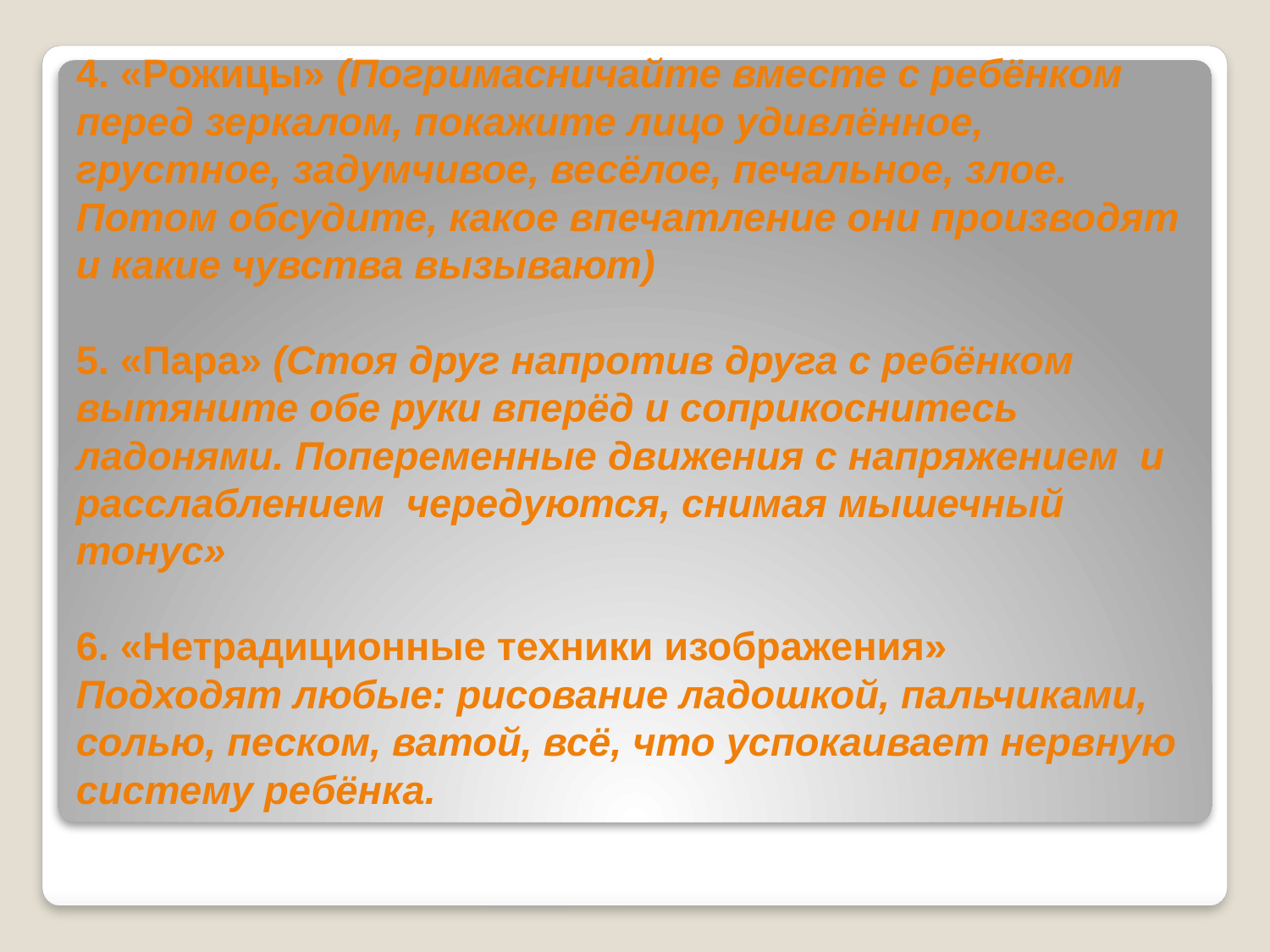

# 4. «Рожицы» (Погримасничайте вместе с ребёнком перед зеркалом, покажите лицо удивлённое, грустное, задумчивое, весёлое, печальное, злое. Потом обсудите, какое впечатление они производят и какие чувства вызывают) 5. «Пара» (Стоя друг напротив друга с ребёнком вытяните обе руки вперёд и соприкоснитесь ладонями. Попеременные движения с напряжением  и расслаблением  чередуются, снимая мышечный тонус» 6. «Нетрадиционные техники изображения» Подходят любые: рисование ладошкой, пальчиками, солью, песком, ватой, всё, что успокаивает нервную систему ребёнка.